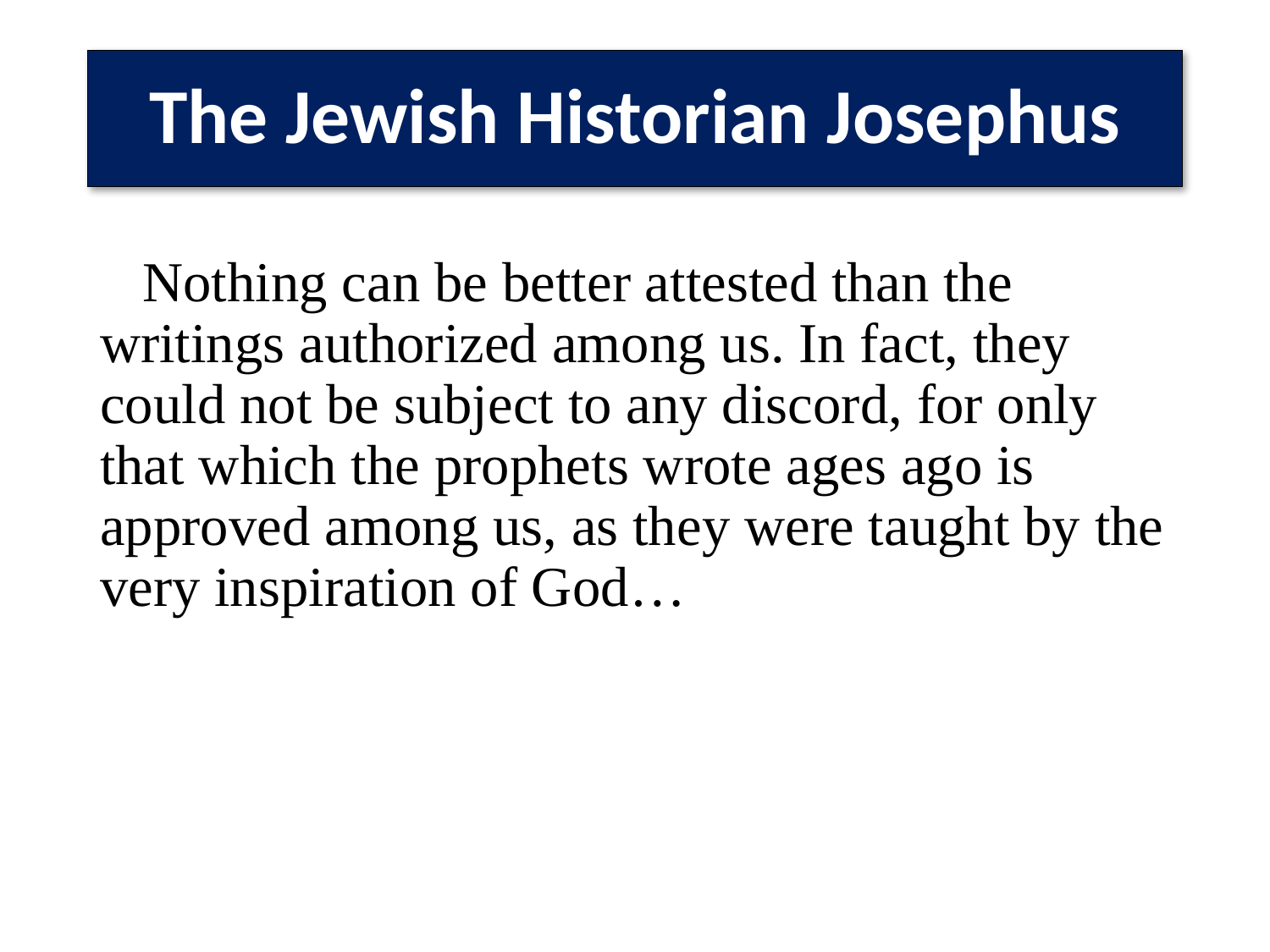

# The Jewish Historian Josephus
   Nothing can be better attested than the writings authorized among us. In fact, they could not be subject to any discord, for only that which the prophets wrote ages ago is approved among us, as they were taught by the very inspiration of God…